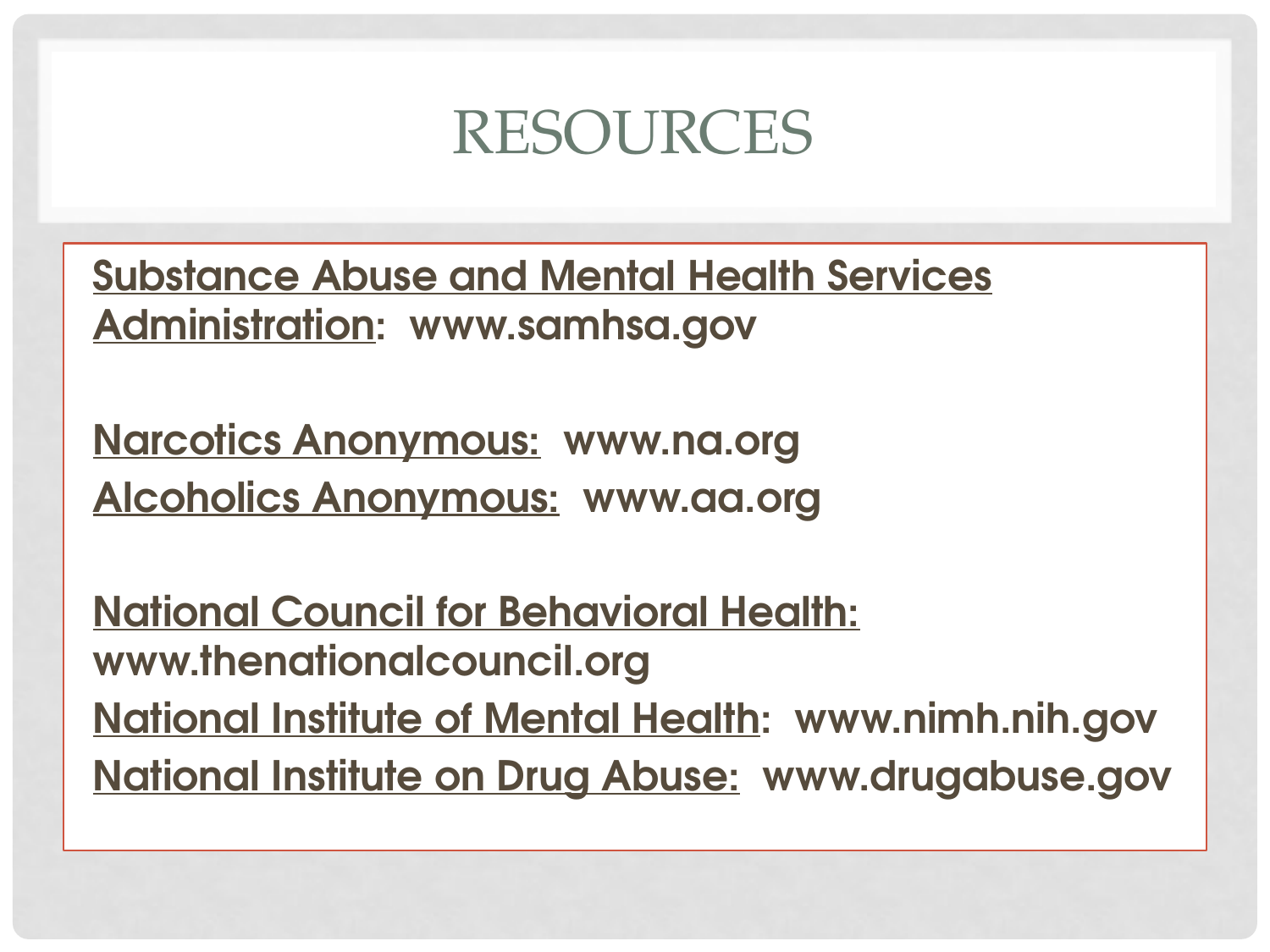

# resources
Substance Abuse and Mental Health Services Administration:  www.samhsa.gov

Narcotics Anonymous:  www.na.org
Alcoholics Anonymous:  www.aa.org

National Council for Behavioral Health: www.thenationalcouncil.org
National Institute of Mental Health:  www.nimh.nih.gov
National Institute on Drug Abuse:  www.drugabuse.gov